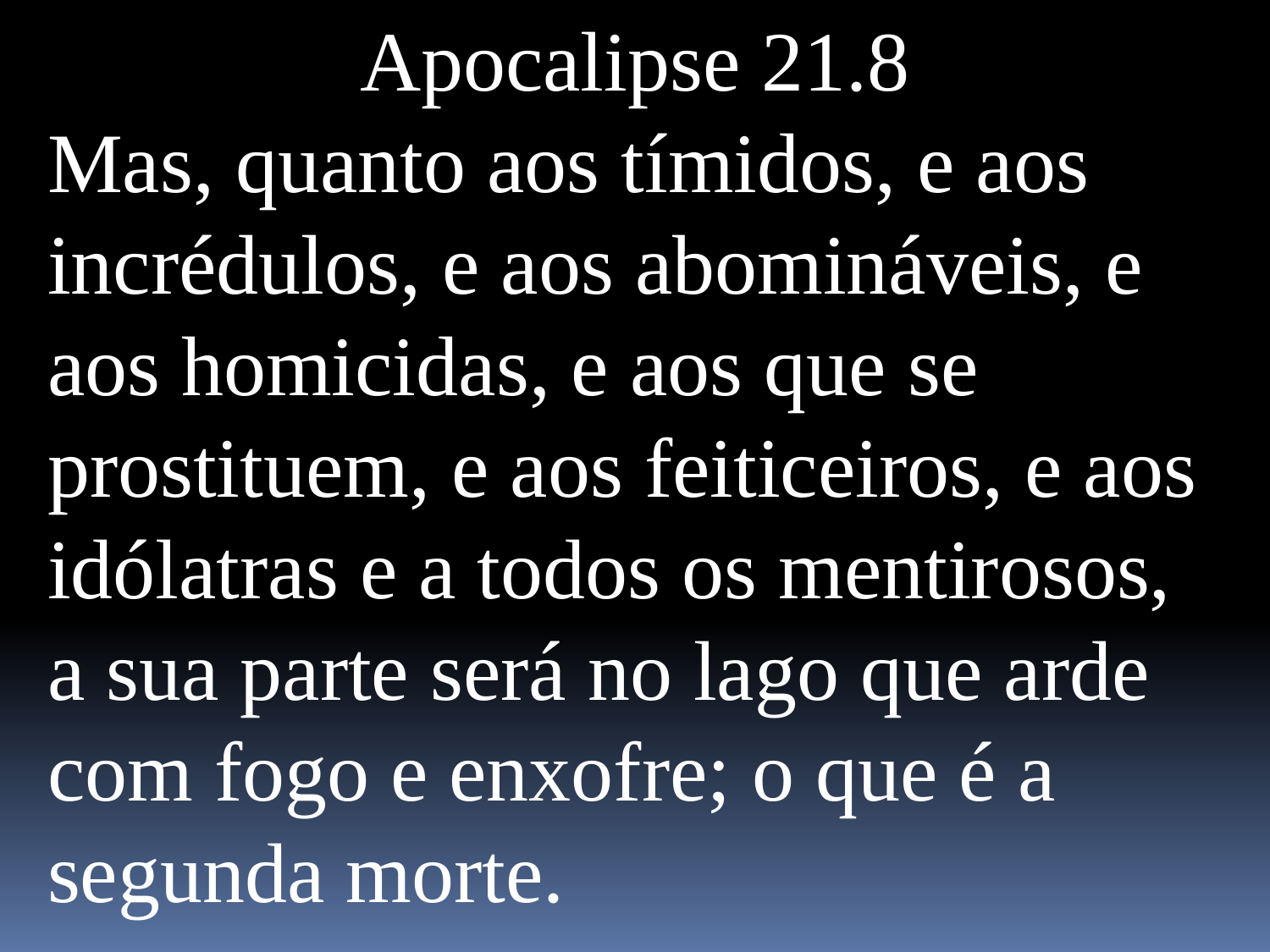

Apocalipse 21.8
Mas, quanto aos tímidos, e aos incrédulos, e aos abomináveis, e aos homicidas, e aos que se prostituem, e aos feiticeiros, e aos idólatras e a todos os mentirosos, a sua parte será no lago que arde com fogo e enxofre; o que é a segunda morte.